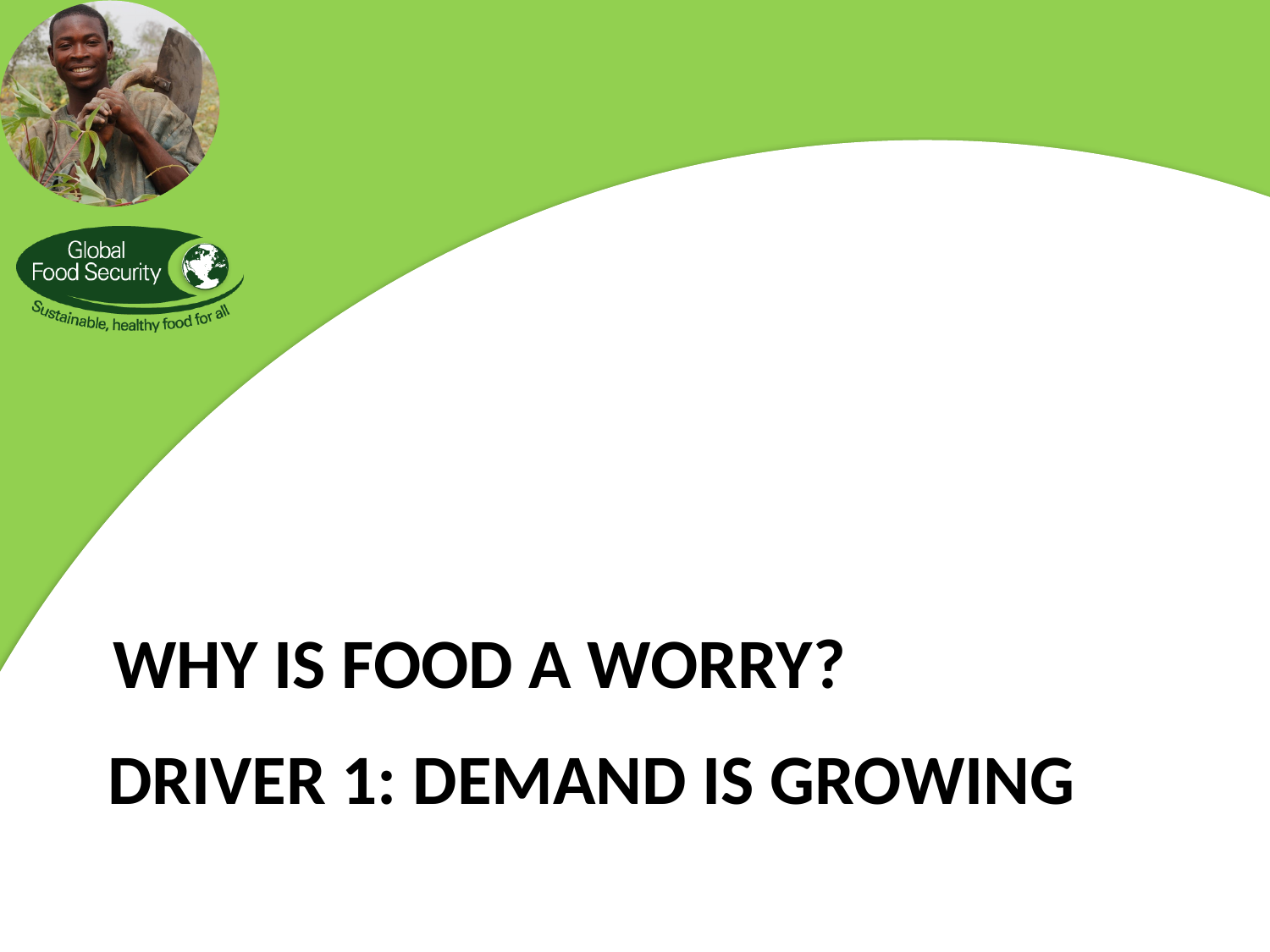

# Why is food a worry?
Driver 1: Demand is growing